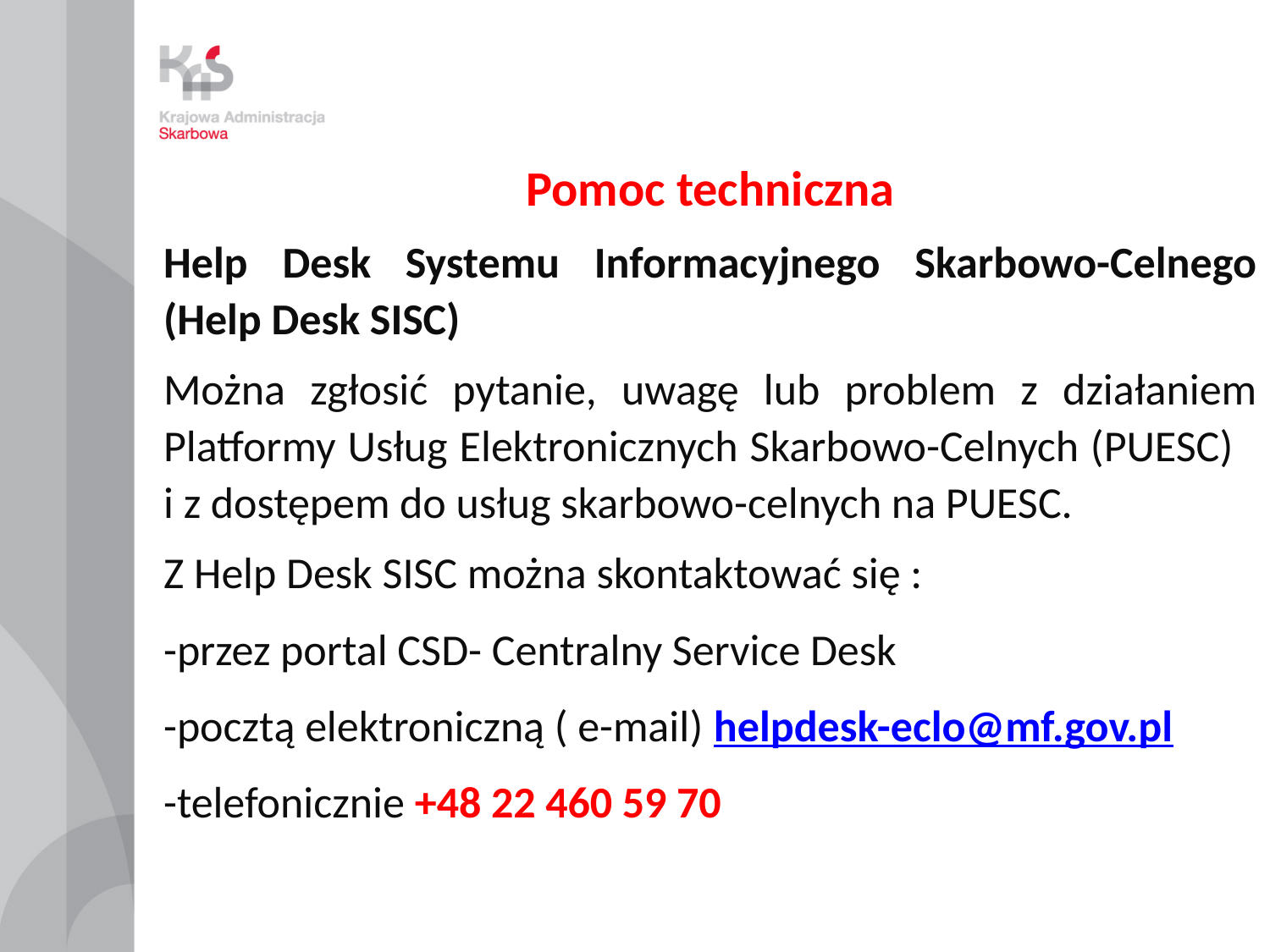

Pomoc techniczna
Help Desk Systemu Informacyjnego Skarbowo-Celnego (Help Desk SISC)
Można zgłosić pytanie, uwagę lub problem z działaniem Platformy Usług Elektronicznych Skarbowo-Celnych (PUESC)   i z dostępem do usług skarbowo-celnych na PUESC.
Z Help Desk SISC można skontaktować się :
-przez portal CSD- Centralny Service Desk
-pocztą elektroniczną ( e-mail) helpdesk-eclo@mf.gov.pl
-telefonicznie +48 22 460 59 70